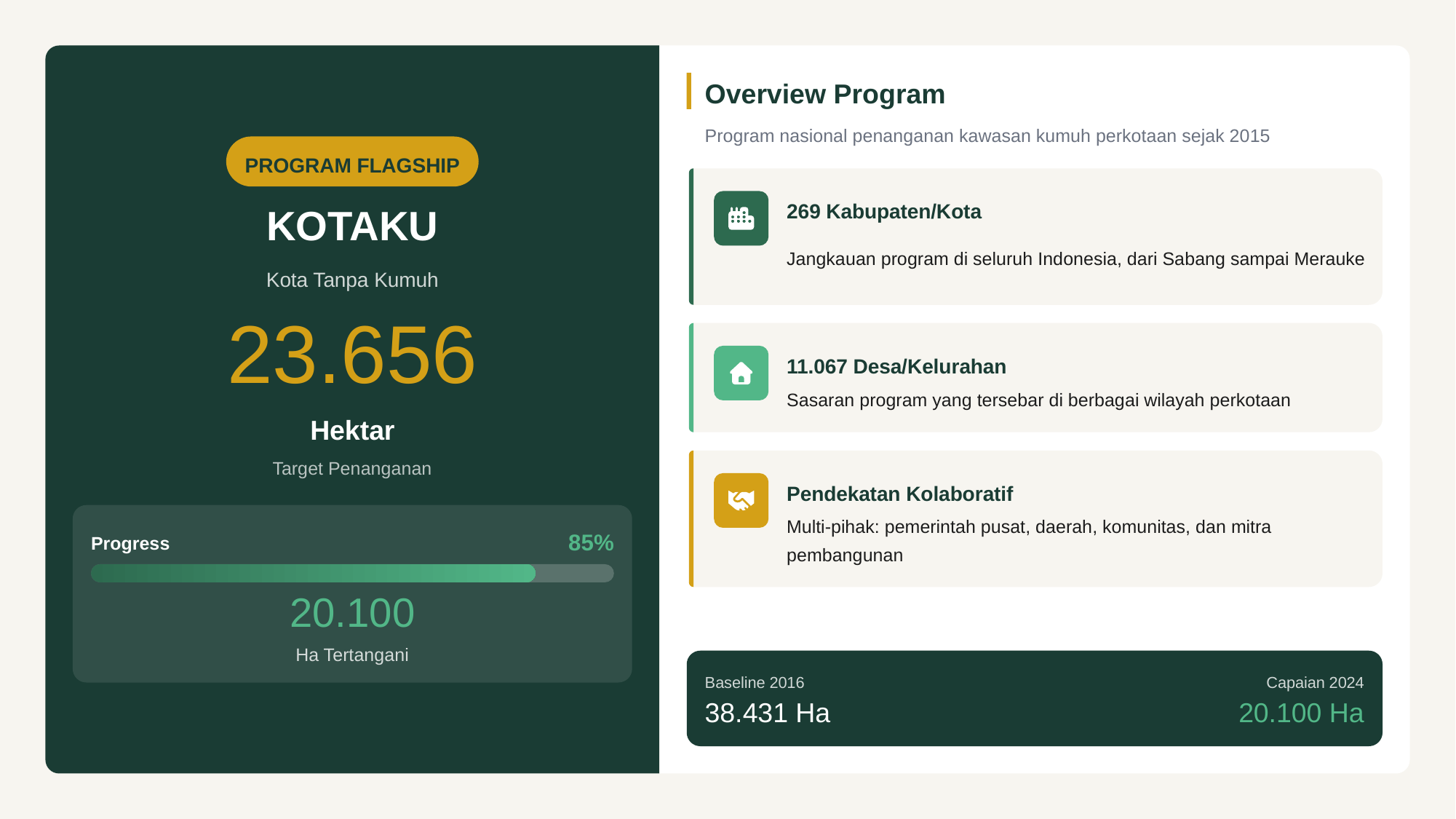

Overview Program
Program nasional penanganan kawasan kumuh perkotaan sejak 2015

PROGRAM FLAGSHIP

269 Kabupaten/Kota
KOTAKU

Jangkauan program di seluruh Indonesia, dari Sabang sampai Merauke
Kota Tanpa Kumuh
23.656

11.067 Desa/Kelurahan

Sasaran program yang tersebar di berbagai wilayah perkotaan
Hektar
Target Penanganan

Pendekatan Kolaboratif

Multi-pihak: pemerintah pusat, daerah, komunitas, dan mitra pembangunan
85%
Progress

20.100
Ha Tertangani

Baseline 2016
Capaian 2024
38.431 Ha
20.100 Ha